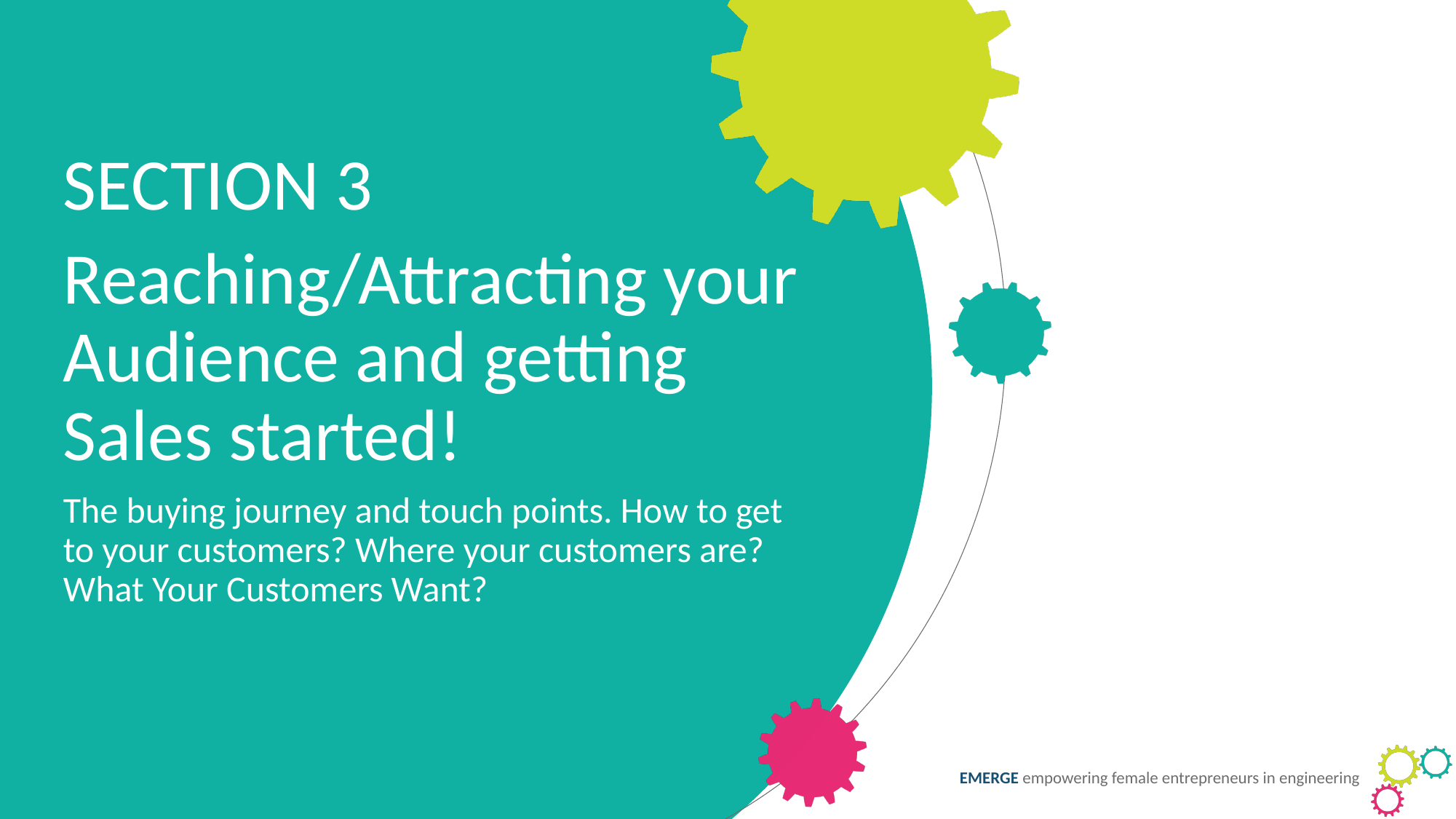

SECTION 3
Reaching/Attracting your Audience and getting Sales started!
The buying journey and touch points. How to get to your customers? Where your customers are? What Your Customers Want?